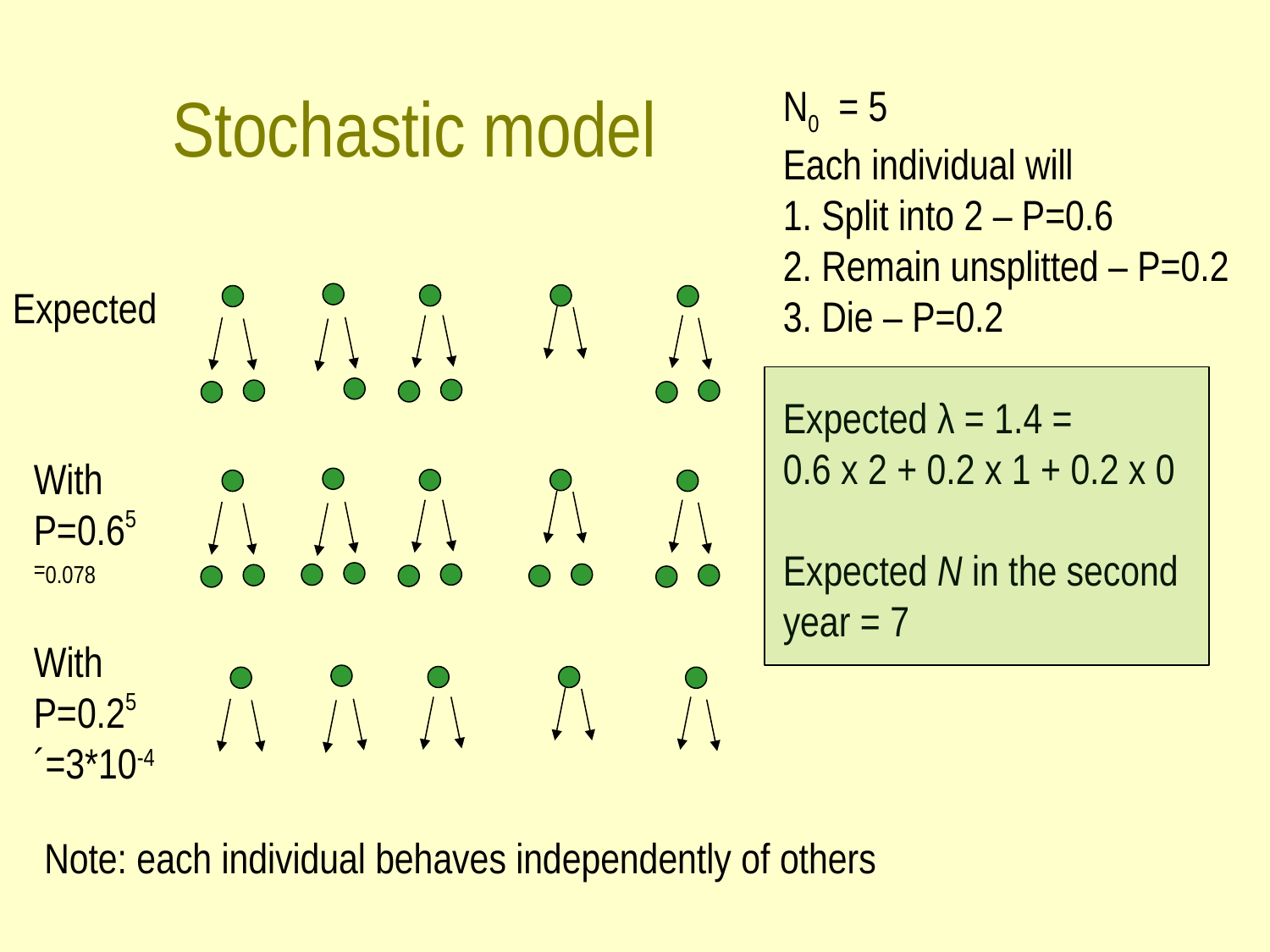

# Stochastic model
N0  = 5
Each individual will
1. Split into 2 – P=0.6
2. Remain unsplitted – P=0.2
3. Die – P=0.2

Expected λ = 1.4 =
0.6 x 2 + 0.2 x 1 + 0.2 x 0

Expected N in the second year = 7

Expected

With P=0.65
=0.078

With P=0.25´=3*10-4

Note: each individual behaves independently of others